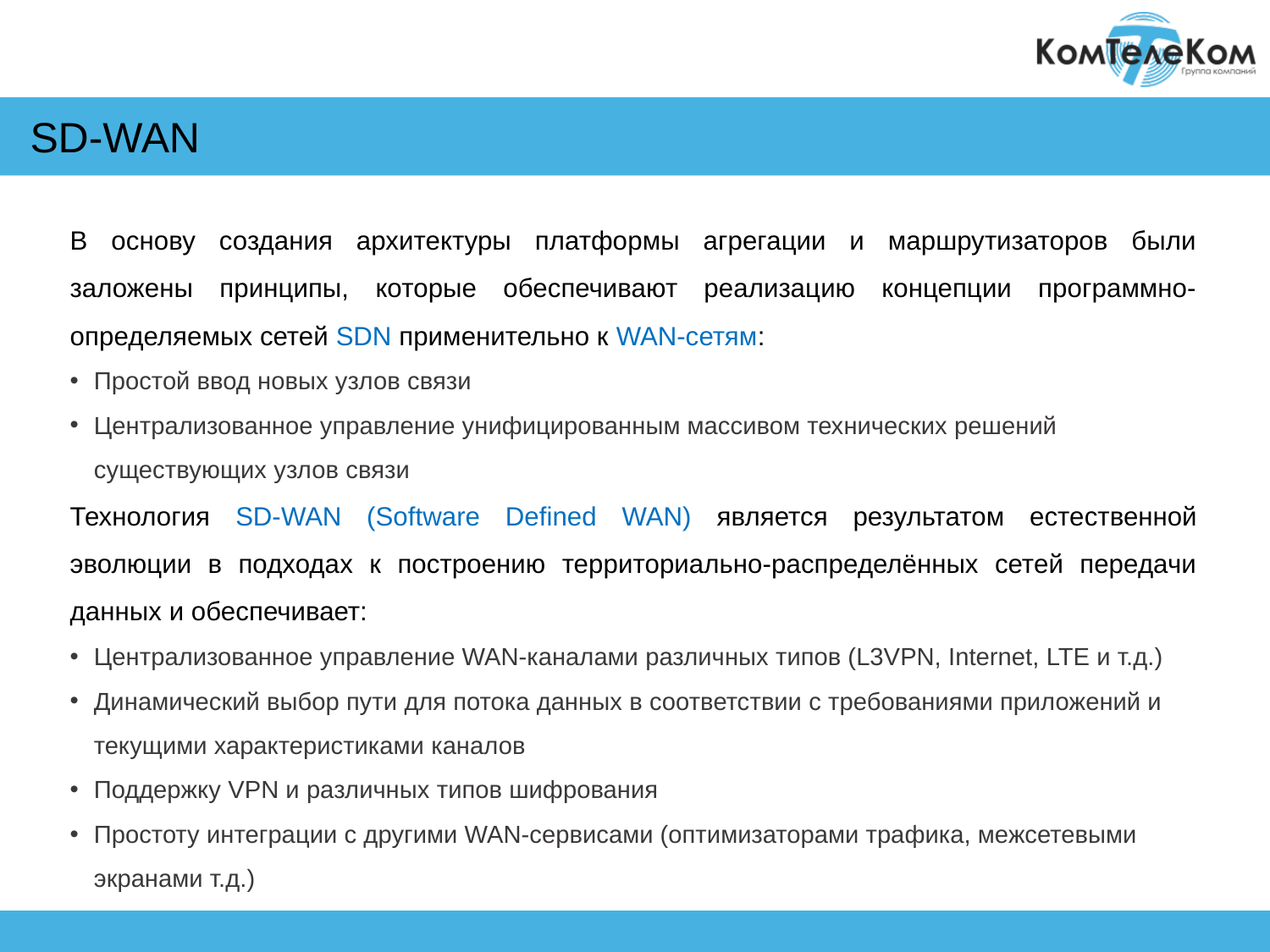

SD-WAN
В основу создания архитектуры платформы агрегации и маршрутизаторов были заложены принципы, которые обеспечивают реализацию концепции программно-определяемых сетей SDN применительно к WAN-сетям:
Простой ввод новых узлов связи
Централизованное управление унифицированным массивом технических решений существующих узлов связи
Технология SD-WAN (Software Defined WAN) является результатом естественной эволюции в подходах к построению территориально-распределённых сетей передачи данных и обеспечивает:
Централизованное управление WAN-каналами различных типов (L3VPN, Internet, LTE и т.д.)
Динамический выбор пути для потока данных в соответствии с требованиями приложений и текущими характеристиками каналов
Поддержку VPN и различных типов шифрования
Простоту интеграции с другими WAN-сервисами (оптимизаторами трафика, межсетевыми экранами т.д.)